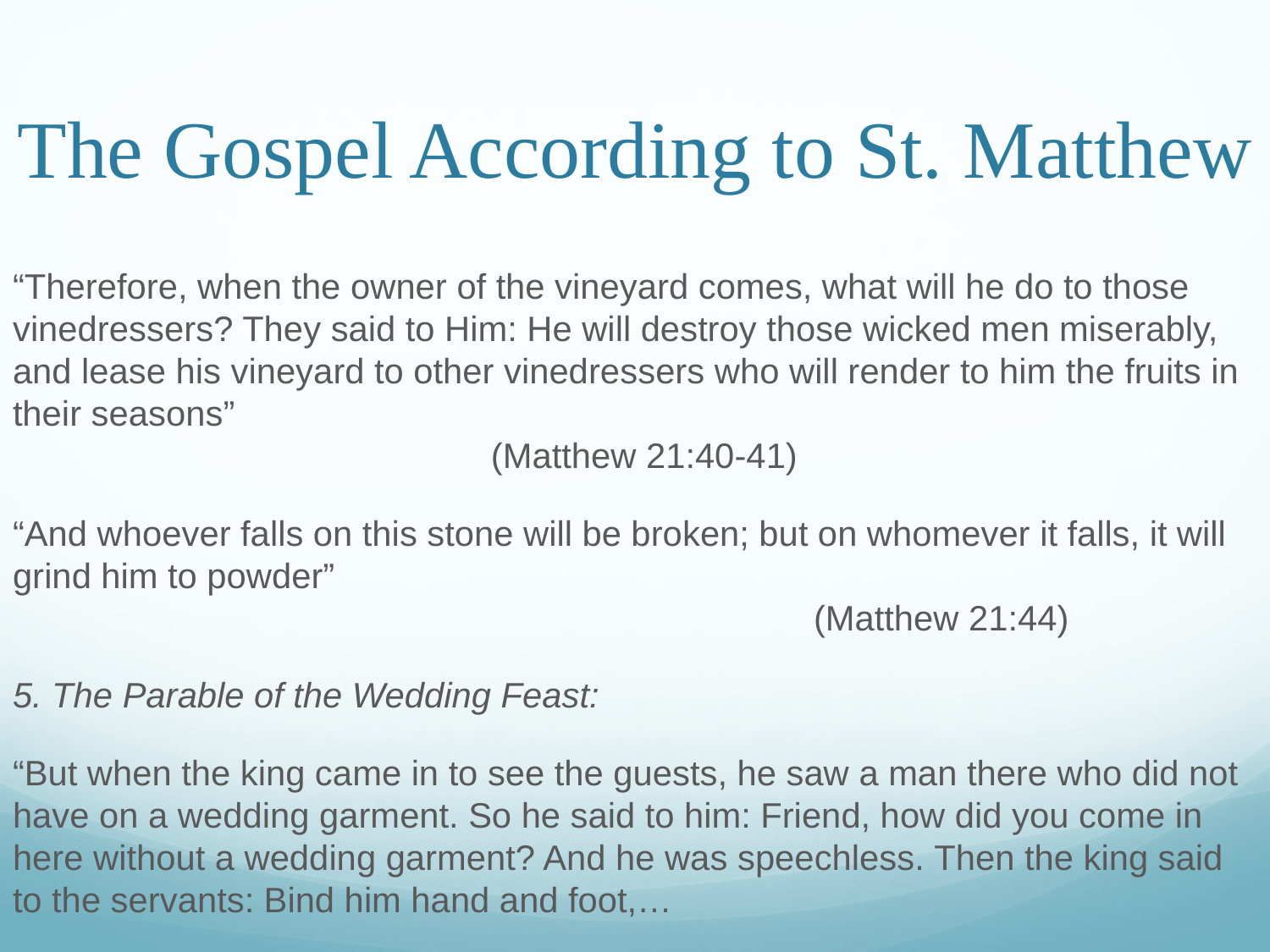

# The Gospel According to St. Matthew
“Therefore, when the owner of the vineyard comes, what will he do to those vinedressers? They said to Him: He will destroy those wicked men miserably, and lease his vineyard to other vinedressers who will render to him the fruits in their seasons”											          (Matthew 21:40-41)
“And whoever falls on this stone will be broken; but on whomever it falls, it will grind him to powder”													    (Matthew 21:44)
5. The Parable of the Wedding Feast:
“But when the king came in to see the guests, he saw a man there who did not have on a wedding garment. So he said to him: Friend, how did you come in here without a wedding garment? And he was speechless. Then the king said to the servants: Bind him hand and foot,…